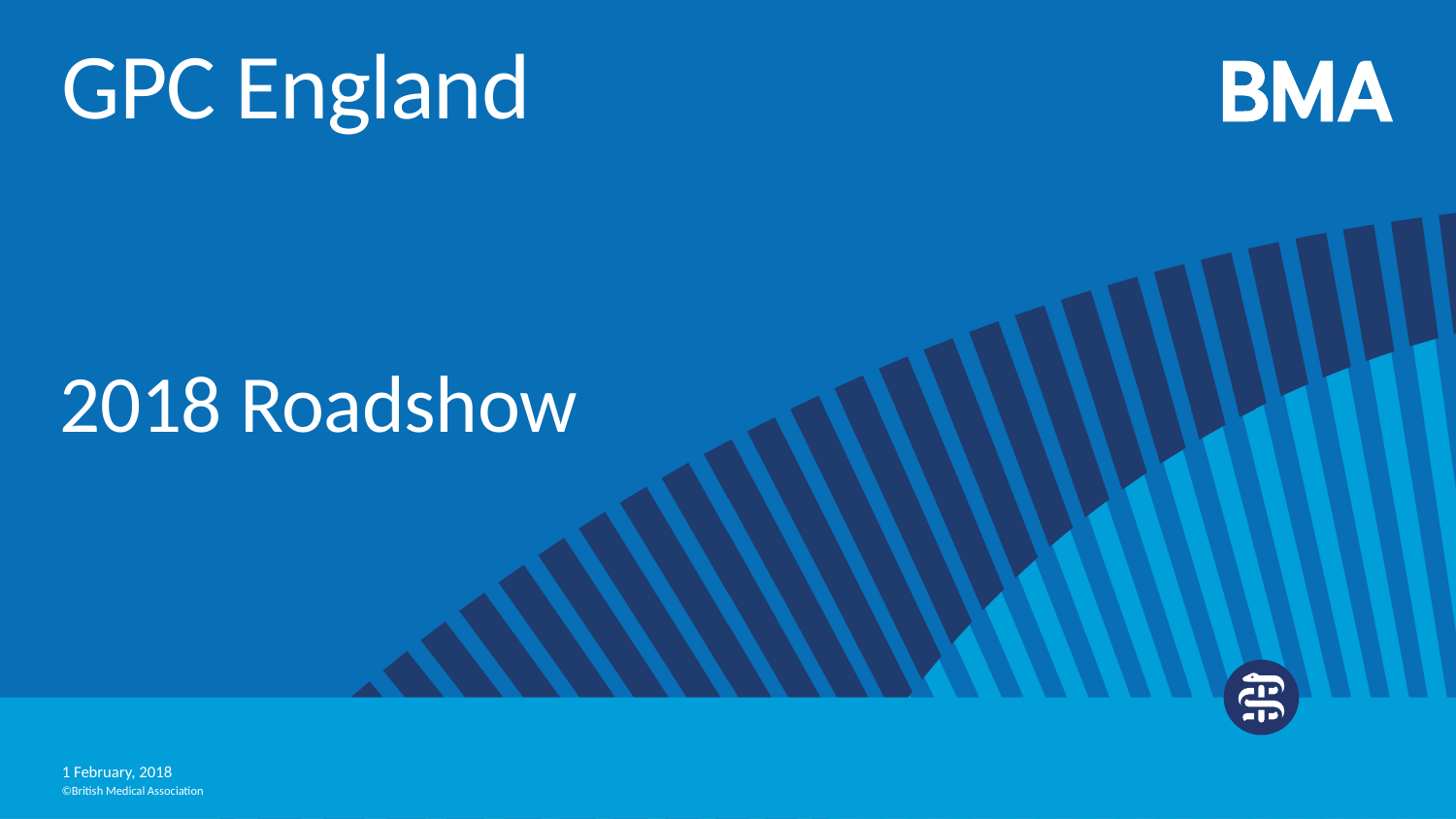

# GPC England
2018 Roadshow
1 February, 2018